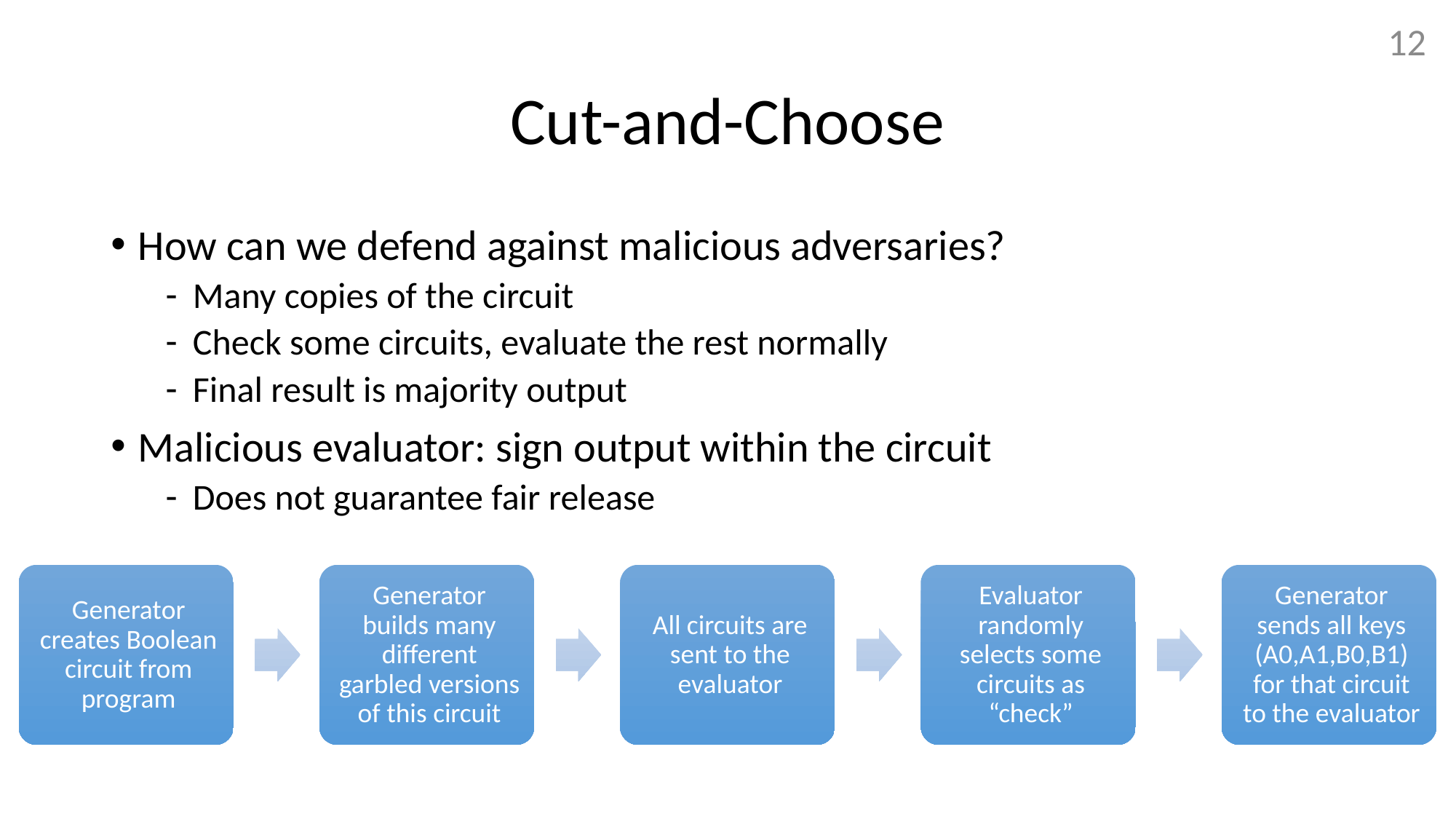

12
# Cut-and-Choose
How can we defend against malicious adversaries?
Many copies of the circuit
Check some circuits, evaluate the rest normally
Final result is majority output
Malicious evaluator: sign output within the circuit
Does not guarantee fair release
Generator creates Boolean circuit from program

Generator builds many different garbled versions of this circuit

All circuits are sent to the evaluator

Evaluator randomly selects some circuits as “check”

Generator sends all keys (A0,A1,B0,B1) for that circuit to the evaluator